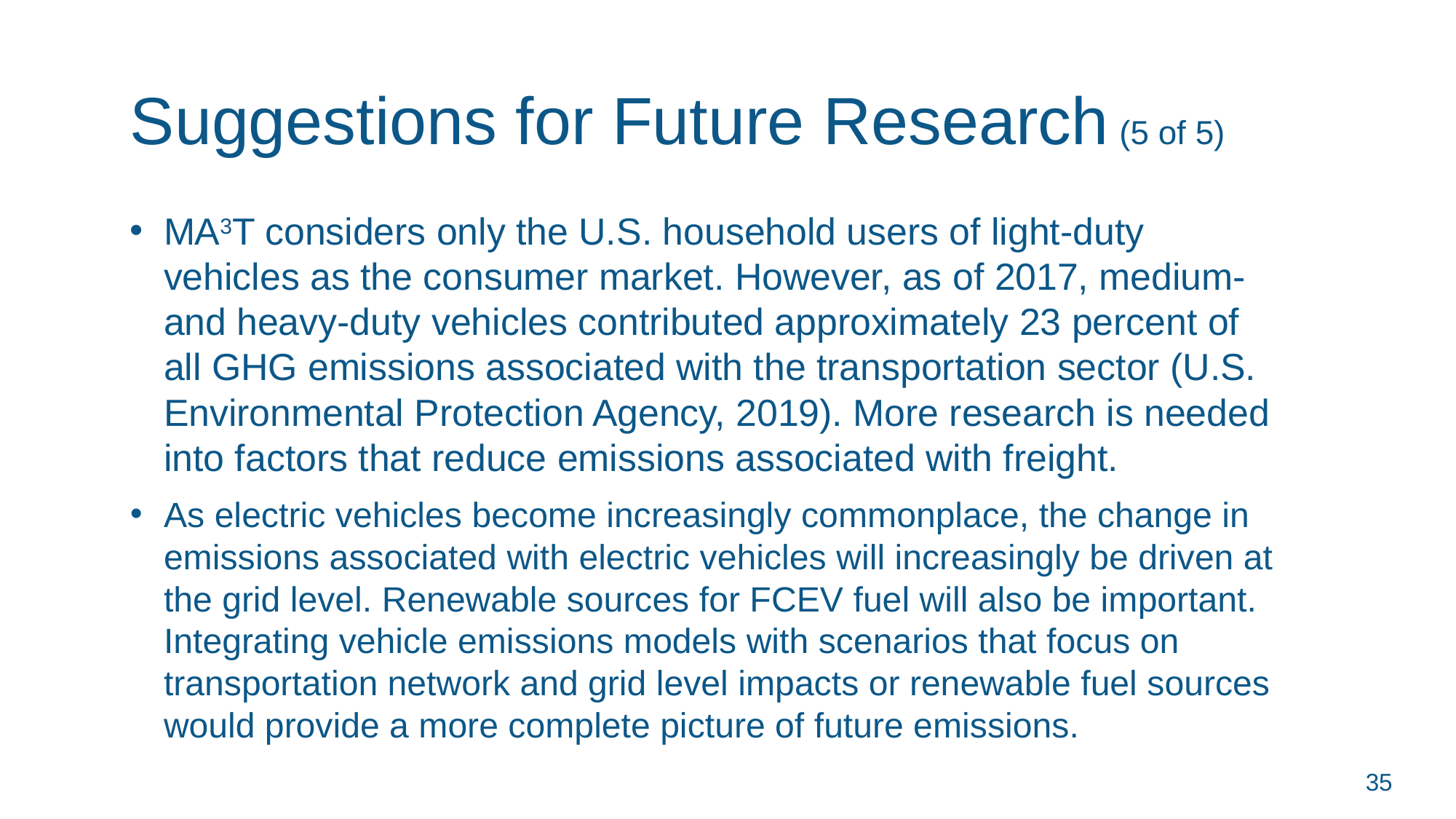

# Suggestions for Future Research (5 of 5)
MA3T considers only the U.S. household users of light-duty vehicles as the consumer market. However, as of 2017, medium- and heavy-duty vehicles contributed approximately 23 percent of all GHG emissions associated with the transportation sector (U.S. Environmental Protection Agency, 2019). More research is needed into factors that reduce emissions associated with freight.
As electric vehicles become increasingly commonplace, the change in emissions associated with electric vehicles will increasingly be driven at the grid level. Renewable sources for FCEV fuel will also be important. Integrating vehicle emissions models with scenarios that focus on transportation network and grid level impacts or renewable fuel sources would provide a more complete picture of future emissions.
35